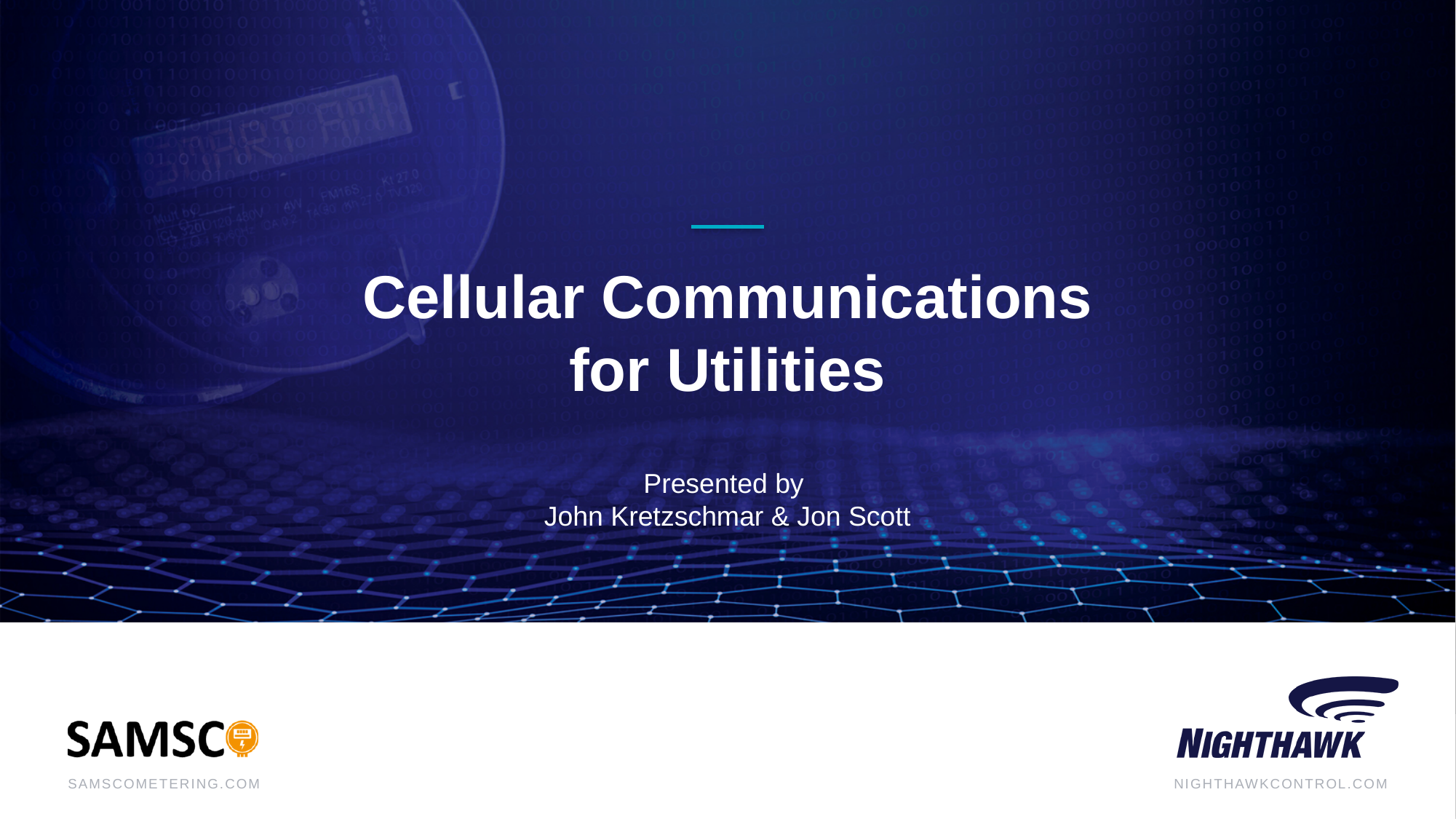

# Cellular Communications for Utilities
Presented by
John Kretzschmar & Jon Scott